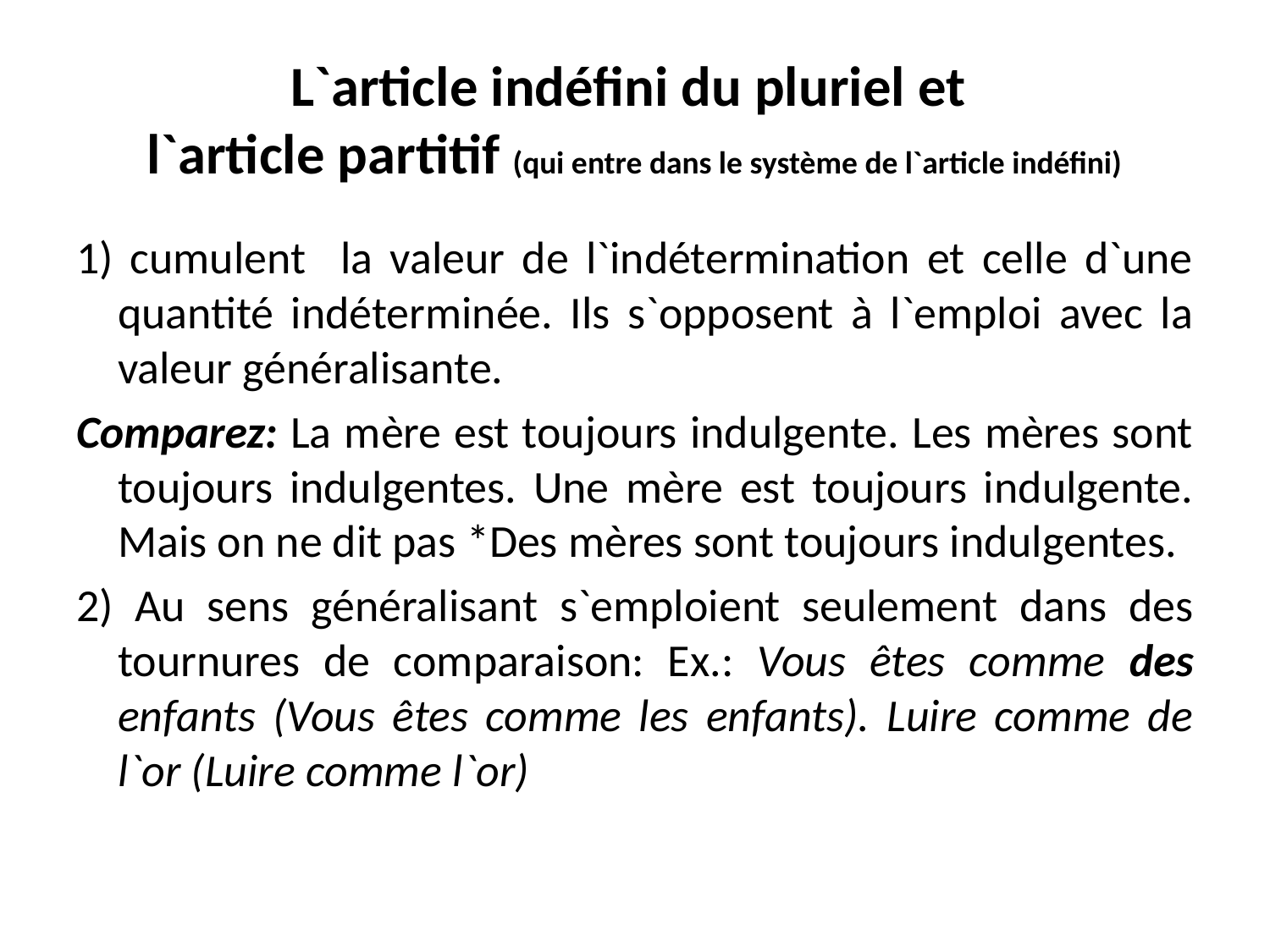

# L`article indéfini du pluriel et l`article partitif (qui entre dans le système de l`article indéfini)
1) cumulent  la valeur de l`indétermination et celle d`une quantité indéterminée. Ils s`opposent à l`emploi avec la valeur généralisante.
Comparez: La mère est toujours indulgente. Les mères sont toujours indulgentes. Une mère est toujours indulgente. Mais on ne dit pas *Des mères sont toujours indulgentes.
2) Au sens généralisant s`emploient seulement dans des tournures de comparaison: Ex.: Vous êtes comme des enfants (Vous êtes comme les enfants). Luire comme de l`or (Luire comme l`or)